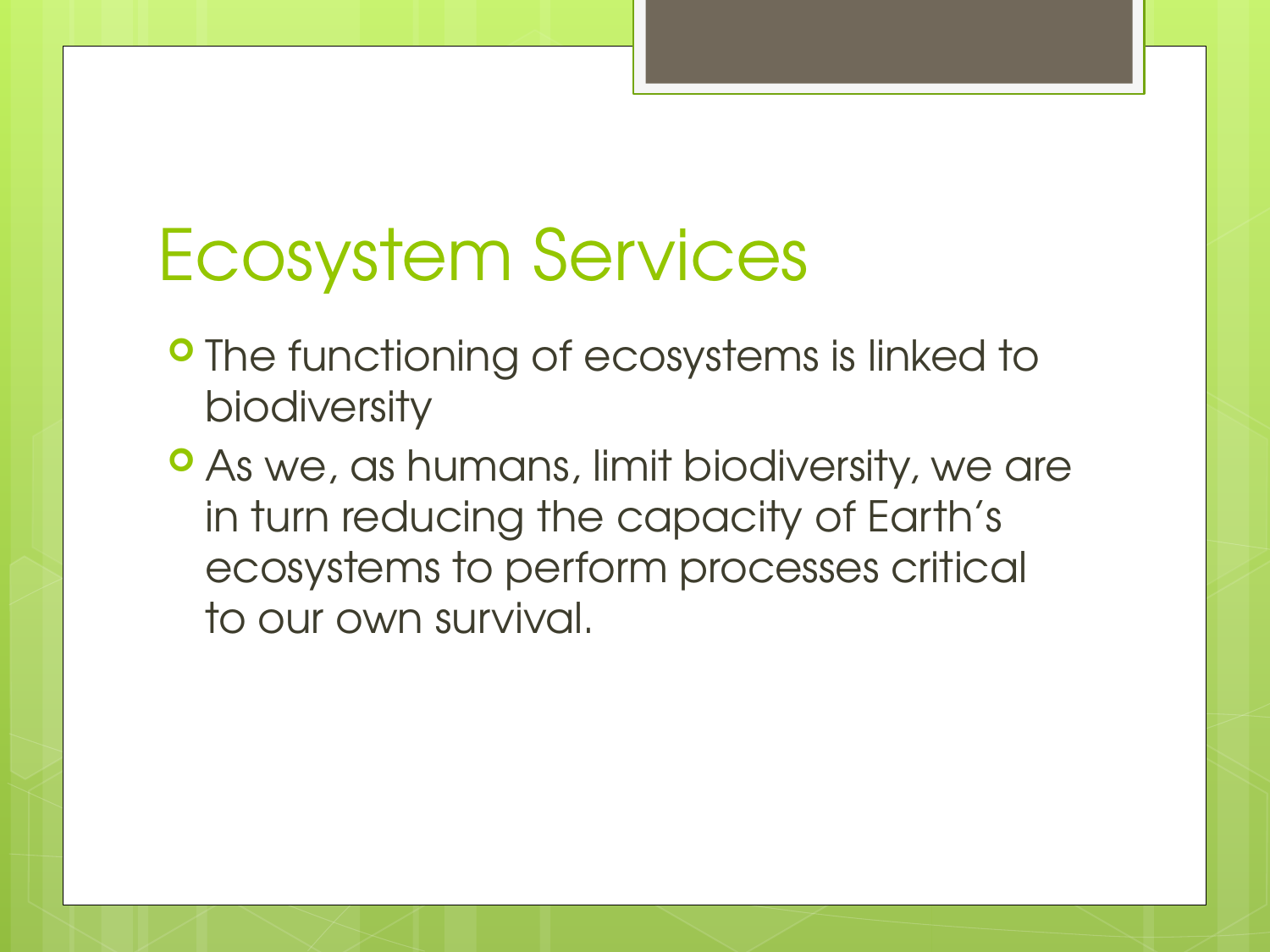

# Ecosystem Services
The functioning of ecosystems is linked to biodiversity
As we, as humans, limit biodiversity, we are in turn reducing the capacity of Earth’s ecosystems to perform processes critical to our own survival.